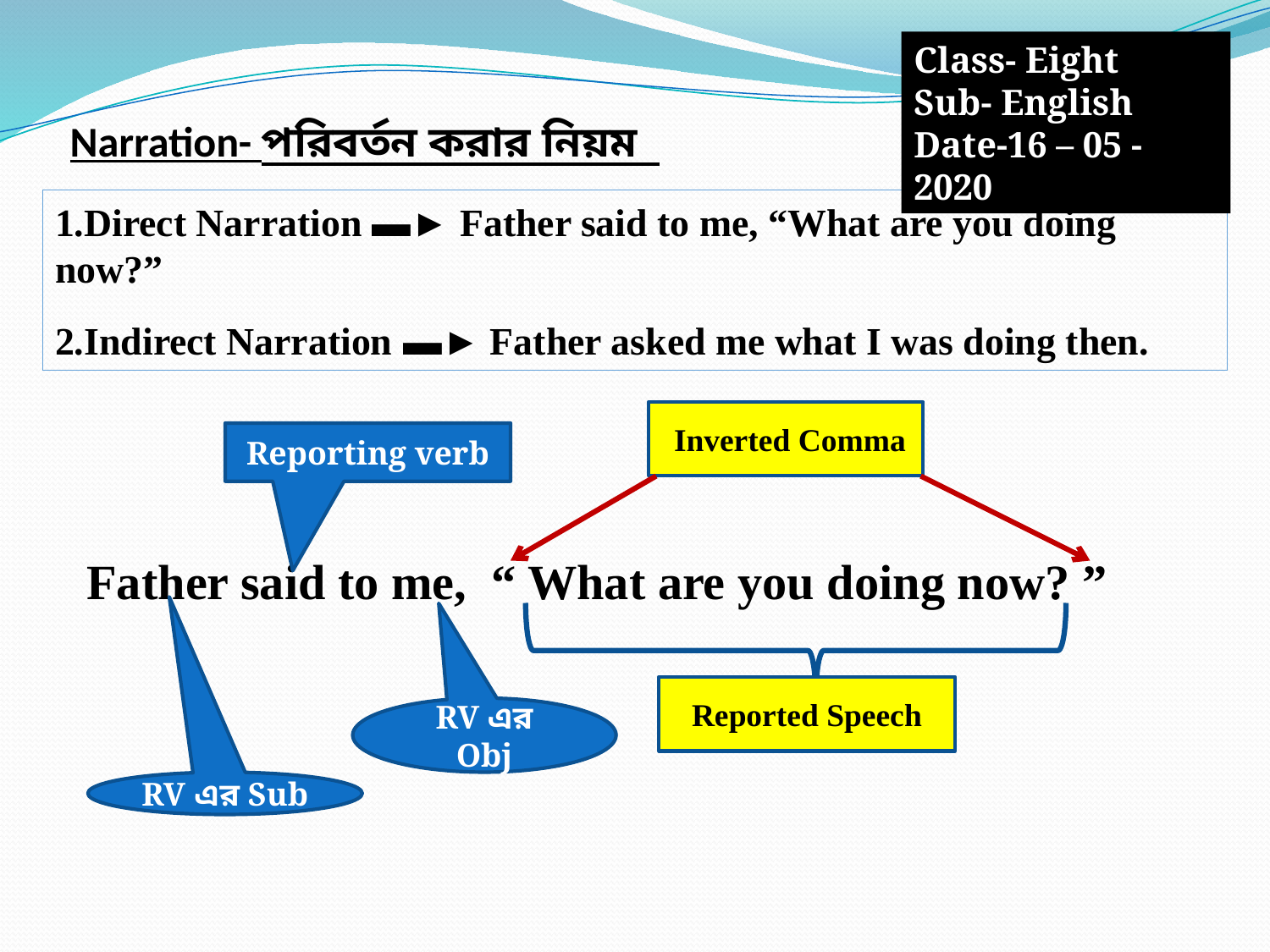

Class- Eight
Sub- English
Date-16 – 05 -2020
Narration- পরিবর্তন করার নিয়ম
1.Direct Narration ▬► Father said to me, “What are you doing now?”

2.Indirect Narration ▬► Father asked me what I was doing then.

 Inverted Comma
Father said to me,  “ What are you doing now? ”

Reporting verb
Reported Speech
RV এর Obj
RV এর Sub